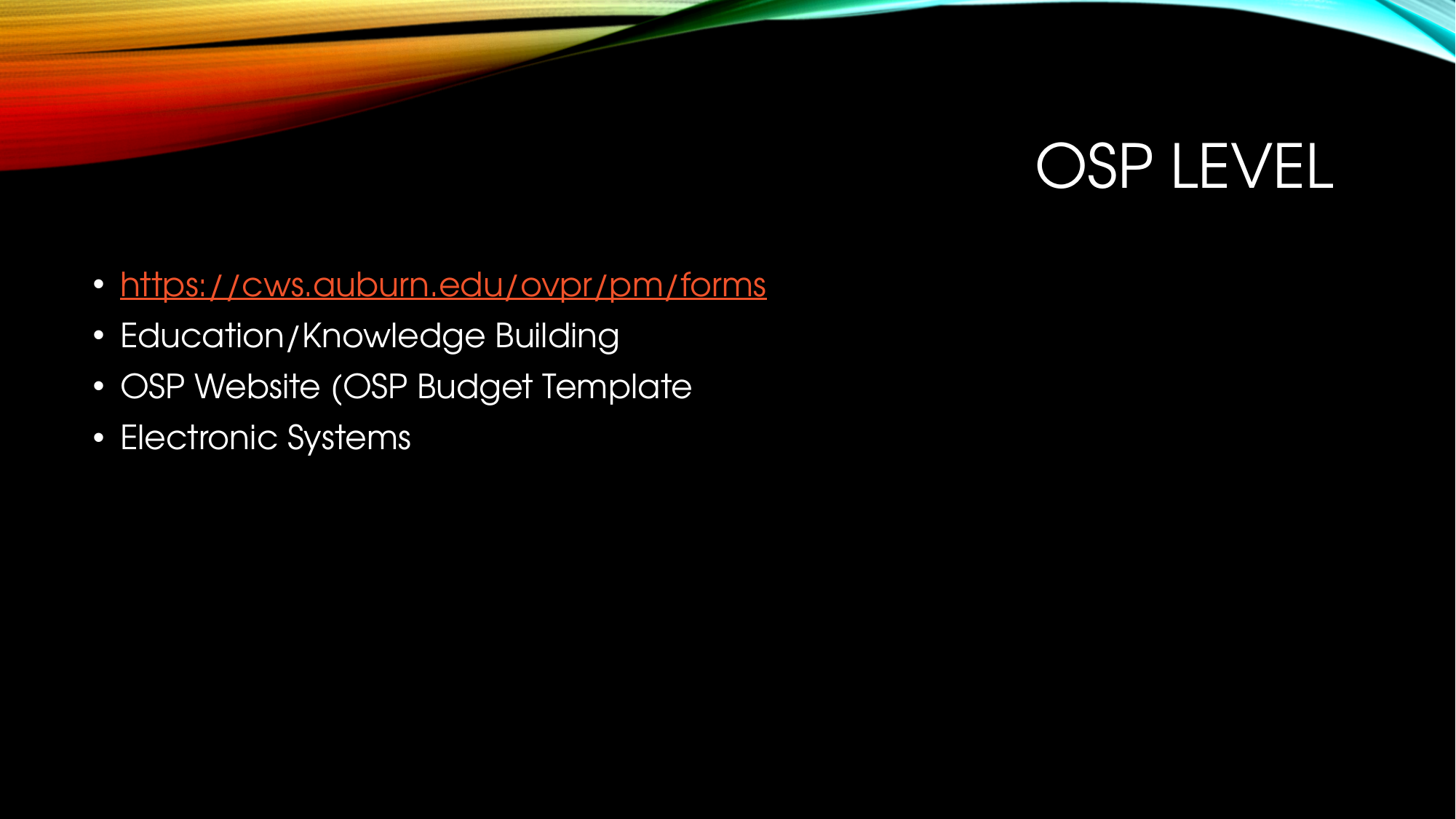

# OSP Level
https://cws.auburn.edu/ovpr/pm/forms
Education/Knowledge Building
OSP Website (OSP Budget Template
Electronic Systems